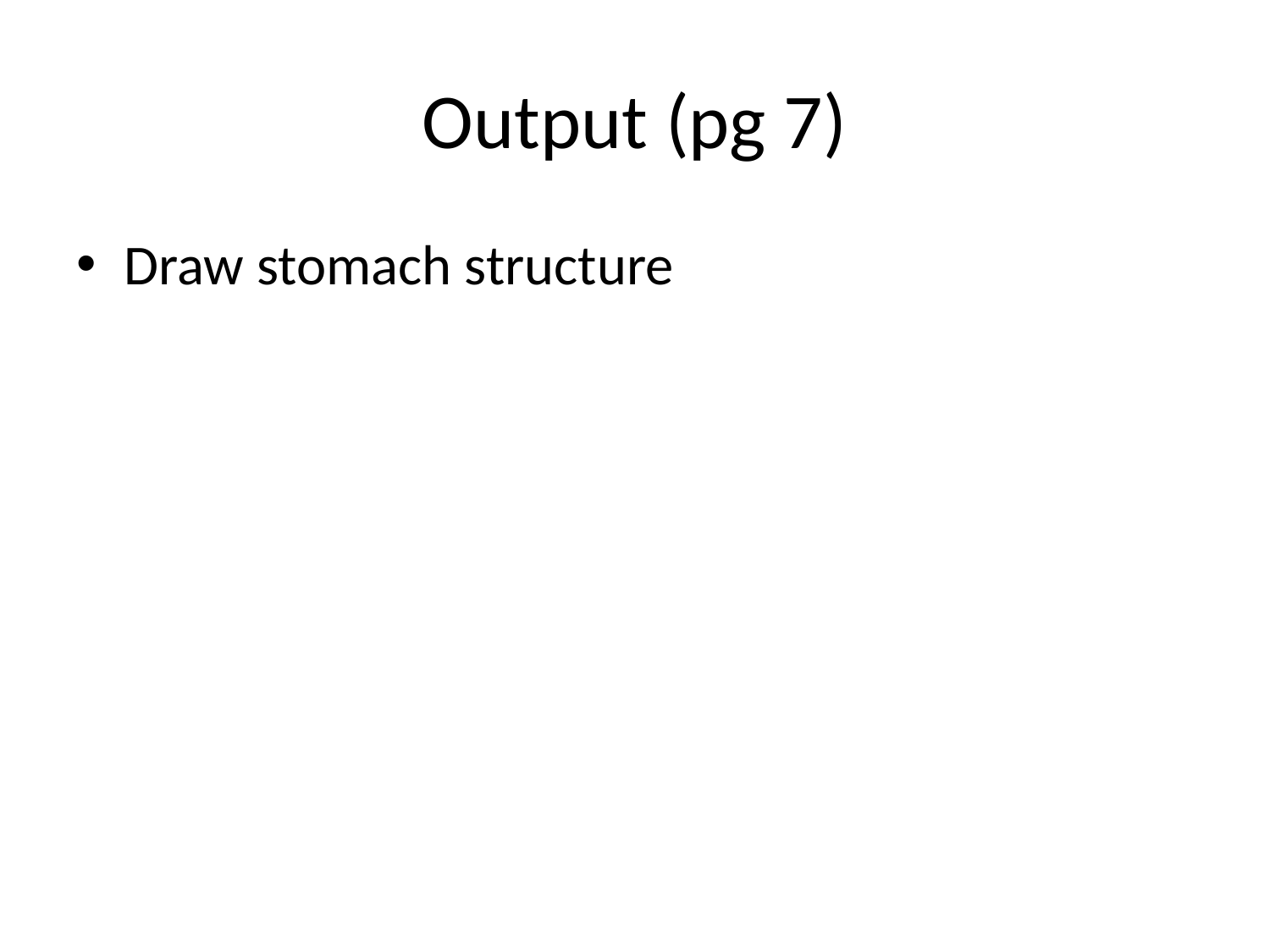

# Output (pg 7)
Draw stomach structure